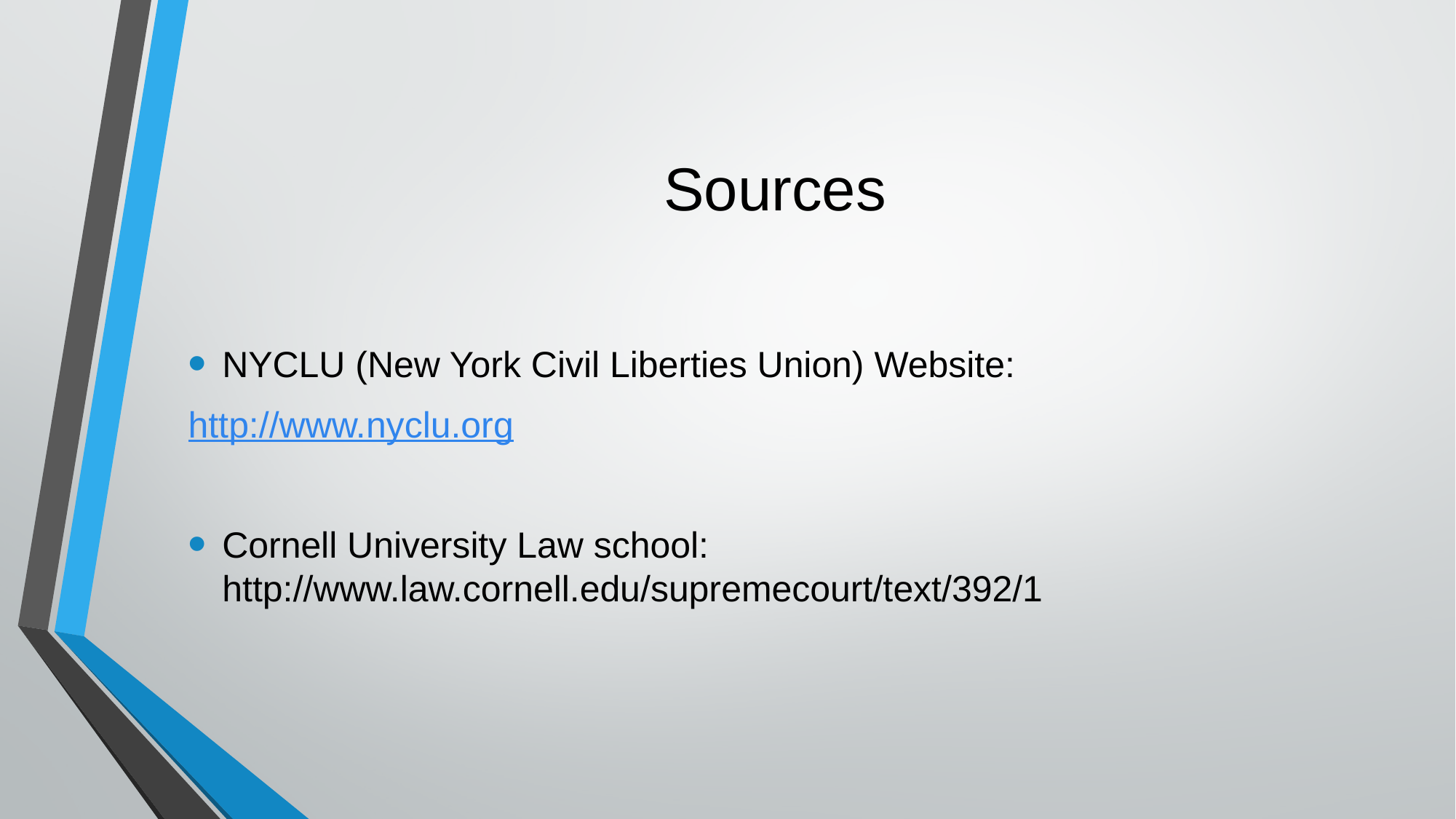

# Sources
NYCLU (New York Civil Liberties Union) Website:
http://www.nyclu.org

Cornell University Law school: http://www.law.cornell.edu/supremecourt/text/392/1